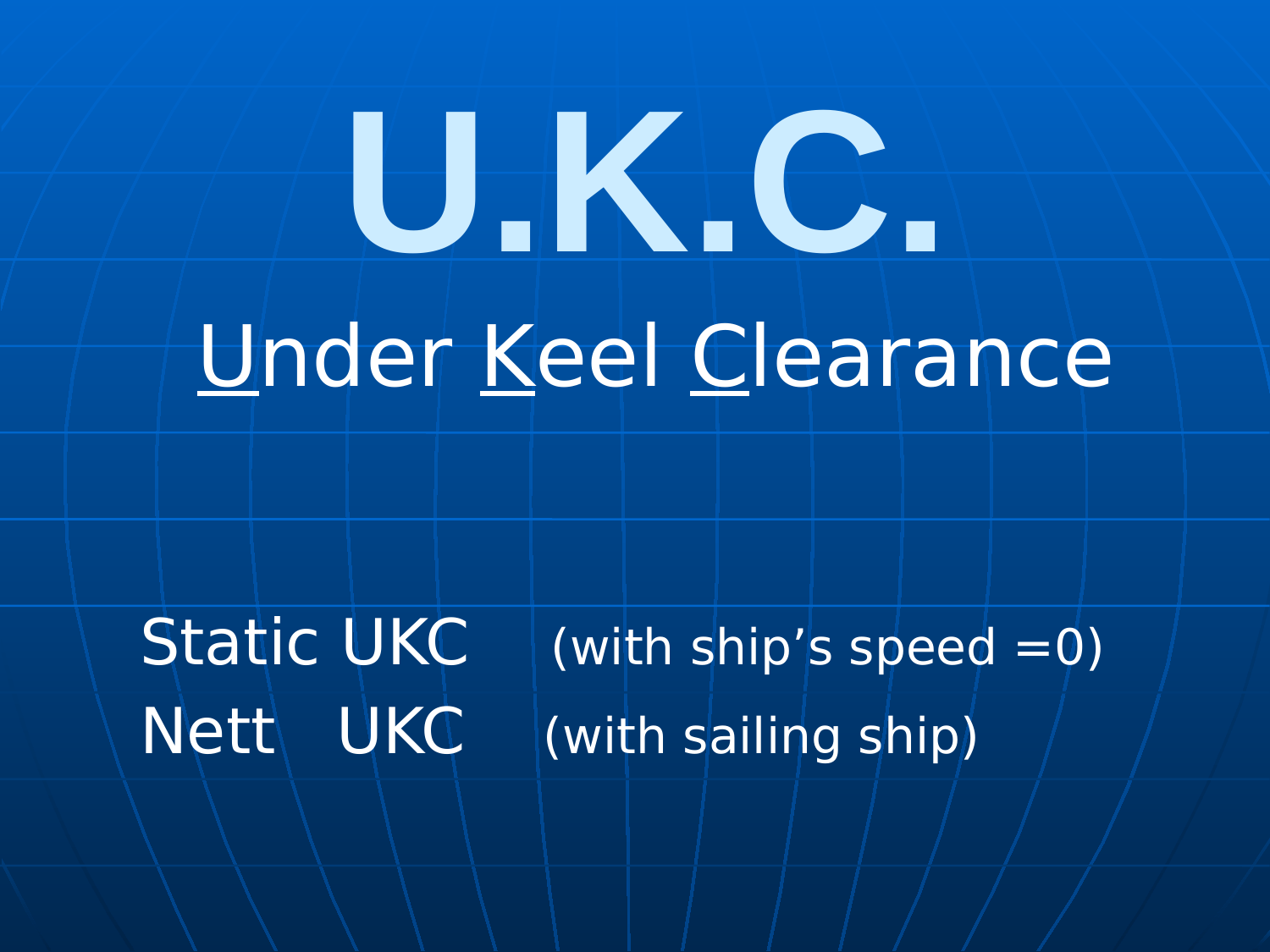

# U.K.C.
Under Keel Clearance

Static UKC    (with ship’s speed =0)
Nett   UKC     (with sailing ship)